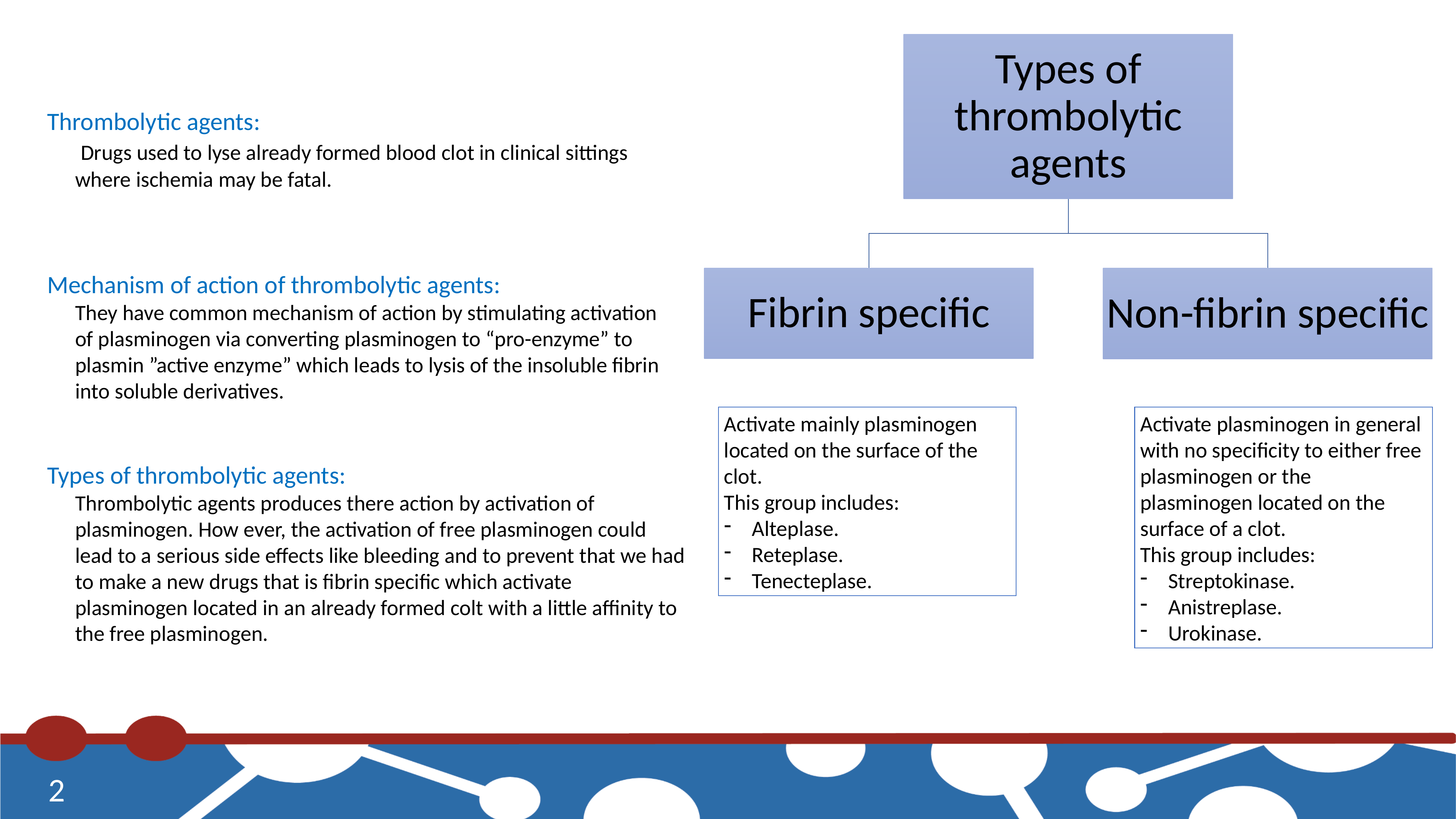

Types of thrombolytic agents
Fibrin specific
Non-fibrin specific
Thrombolytic agents:
 Drugs used to lyse already formed blood clot in clinical sittings where ischemia may be fatal.
Mechanism of action of thrombolytic agents:
They have common mechanism of action by stimulating activation of plasminogen via converting plasminogen to “pro-enzyme” to plasmin ”active enzyme” which leads to lysis of the insoluble fibrin into soluble derivatives.
Activate mainly plasminogen located on the surface of the clot.
This group includes:
Alteplase.
Reteplase.
Tenecteplase.
Activate plasminogen in general with no specificity to either free plasminogen or the plasminogen located on the surface of a clot.
This group includes:
Streptokinase.
Anistreplase.
Urokinase.
Types of thrombolytic agents:
Thrombolytic agents produces there action by activation of plasminogen. How ever, the activation of free plasminogen could lead to a serious side effects like bleeding and to prevent that we had to make a new drugs that is fibrin specific which activate plasminogen located in an already formed colt with a little affinity to the free plasminogen.